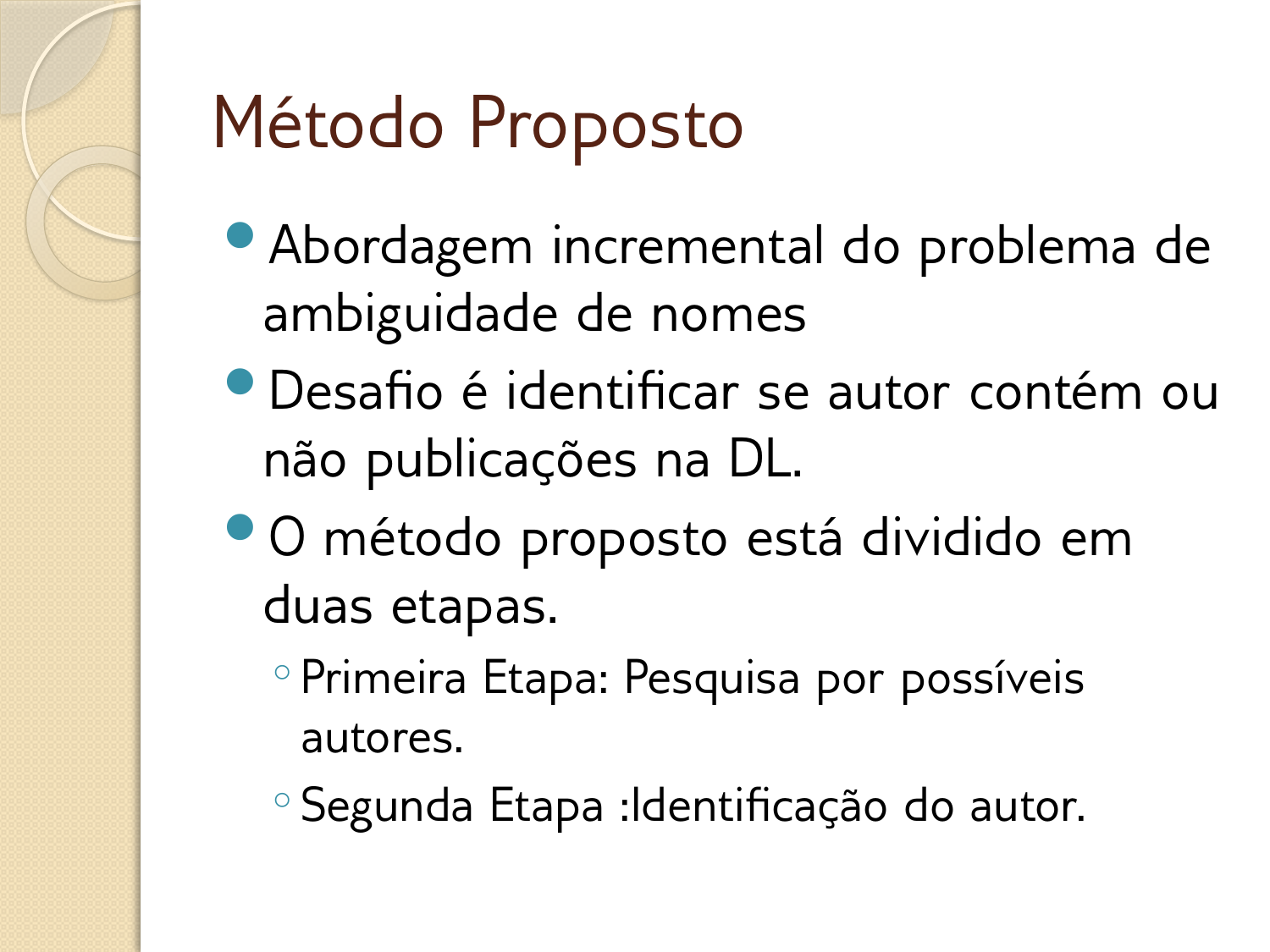

# Método Proposto
Abordagem incremental do problema de ambiguidade de nomes
Desafio é identificar se autor contém ou não publicações na DL.
O método proposto está dividido em duas etapas.
Primeira Etapa: Pesquisa por possíveis autores.
Segunda Etapa :Identificação do autor.